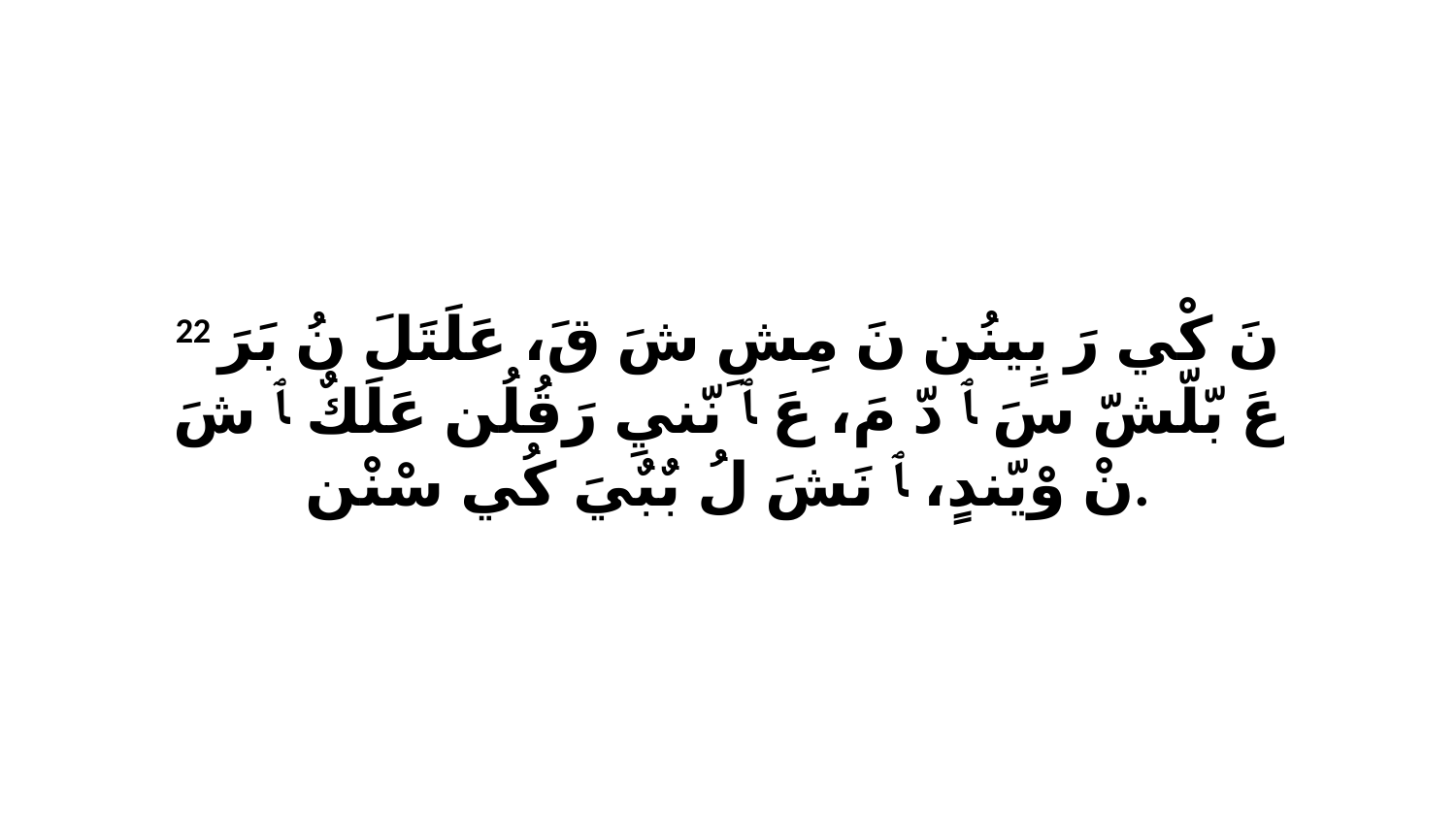

22 نَ كْي رَ بٍينُن نَ مِشِ شَ قَ، عَلَتَلَ نُ بَرَ عَ بّلّشّ سَ ﭑ دّ مَ، عَ ﭑ نّنيِ رَقُلُن عَلَكٌ ﭑ شَ نْ وْيّندٍ، ﭑ نَشَ لُ بٌبٌيَ كُي سْنْن.